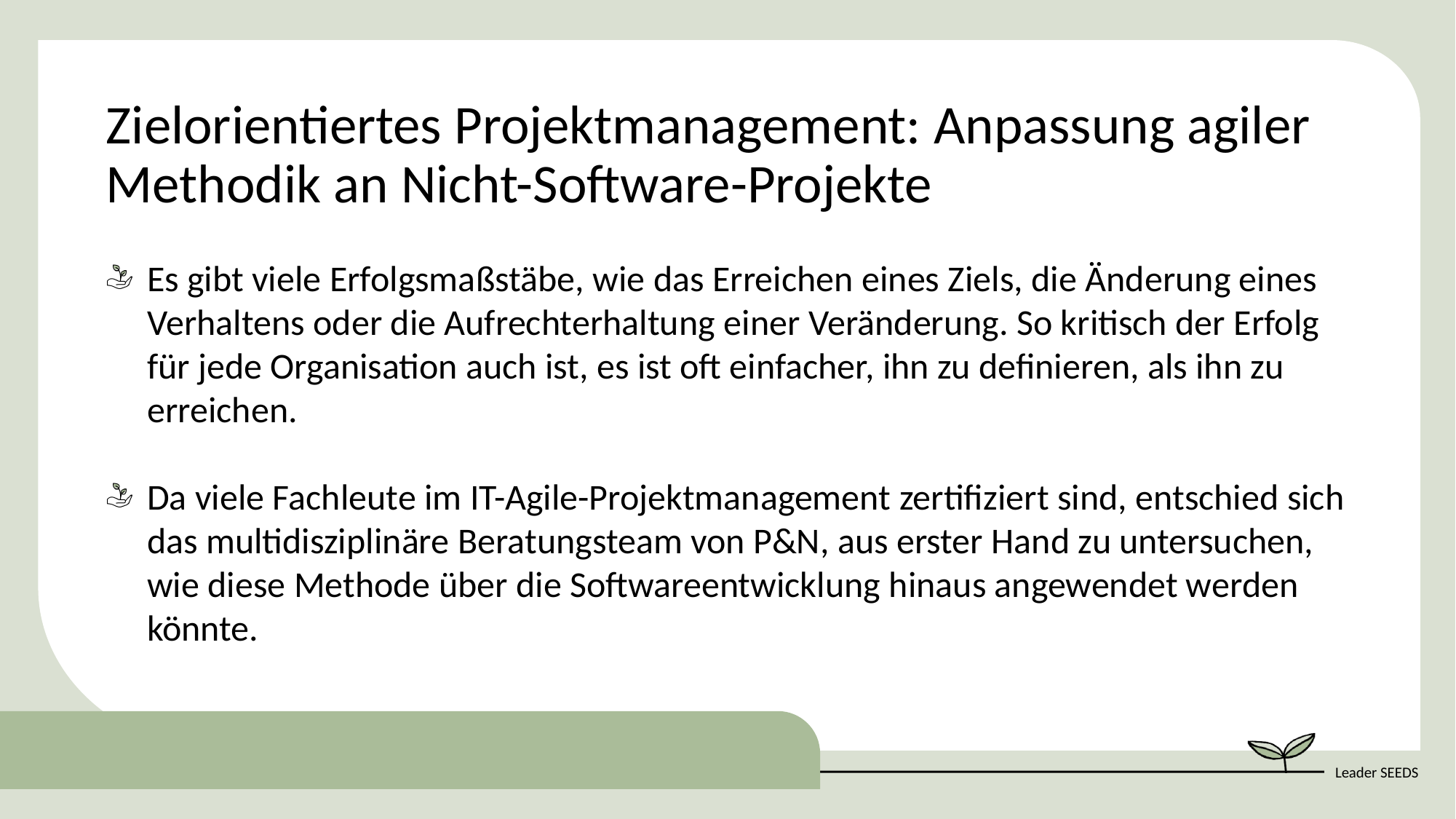

Zielorientiertes Projektmanagement: Anpassung agiler Methodik an Nicht-Software-Projekte

Es gibt viele Erfolgsmaßstäbe, wie das Erreichen eines Ziels, die Änderung eines Verhaltens oder die Aufrechterhaltung einer Veränderung. So kritisch der Erfolg für jede Organisation auch ist, es ist oft einfacher, ihn zu definieren, als ihn zu erreichen.

Da viele Fachleute im IT-Agile-Projektmanagement zertifiziert sind, entschied sich das multidisziplinäre Beratungsteam von P&N, aus erster Hand zu untersuchen, wie diese Methode über die Softwareentwicklung hinaus angewendet werden könnte.